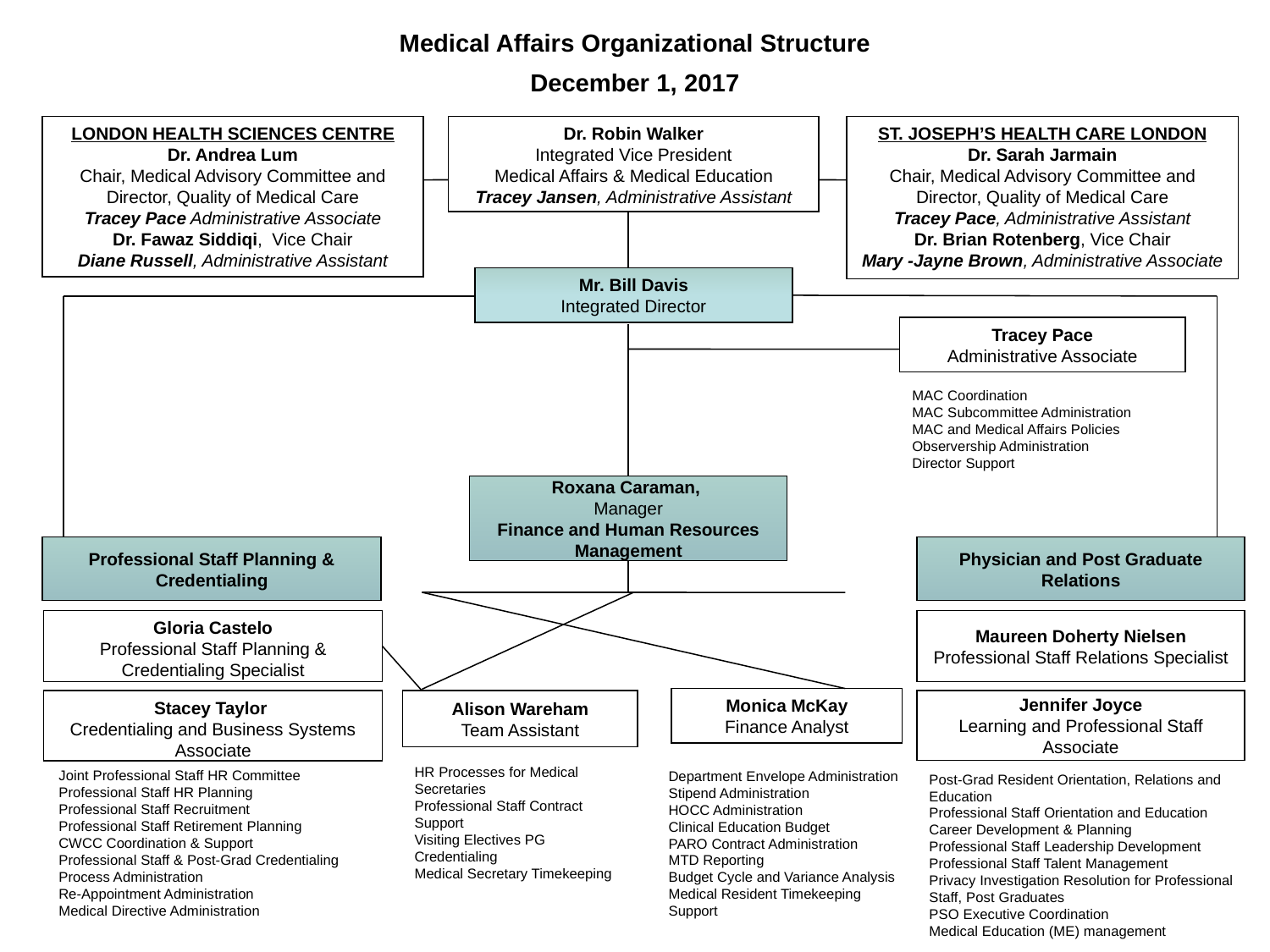

Medical Affairs Organizational Structure
December 1, 2017
LONDON HEALTH SCIENCES CENTRE
Dr. Andrea Lum
Chair, Medical Advisory Committee and Director, Quality of Medical Care
Tracey Pace Administrative Associate
Dr. Fawaz Siddiqi,  Vice Chair
Diane Russell, Administrative Assistant
Dr. Robin Walker
Integrated Vice President
Medical Affairs & Medical Education
Tracey Jansen, Administrative Assistant
ST. JOSEPH’S HEALTH CARE LONDON
Dr. Sarah Jarmain
Chair, Medical Advisory Committee and Director, Quality of Medical Care
Tracey Pace, Administrative Assistant
Dr. Brian Rotenberg, Vice Chair
Mary -Jayne Brown, Administrative Associate

Mr. Bill Davis
Integrated Director
Tracey Pace
Administrative Associate

MAC Coordination
MAC Subcommittee Administration
MAC and Medical Affairs Policies
Observership Administration
Director Support

Roxana Caraman,
Manager
Finance and Human Resources Management
Professional Staff Planning & Credentialing
Physician and Post Graduate Relations

Gloria Castelo
Professional Staff Planning & Credentialing Specialist
Maureen Doherty Nielsen
Professional Staff Relations Specialist
Monica McKay
Finance Analyst
Stacey Taylor
Credentialing and Business Systems Associate

Alison Wareham
Team Assistant
Jennifer Joyce
Learning and Professional Staff Associate
HR Processes for Medical Secretaries
Professional Staff Contract Support
Visiting Electives PG Credentialing
Medical Secretary Timekeeping

Joint Professional Staff HR Committee
Professional Staff HR Planning
Professional Staff Recruitment
Professional Staff Retirement Planning
CWCC Coordination & Support
Professional Staff & Post-Grad Credentialing Process Administration
Re-Appointment Administration
Medical Directive Administration
Department Envelope Administration
Stipend Administration
HOCC Administration
Clinical Education Budget
PARO Contract Administration
MTD Reporting
Budget Cycle and Variance Analysis
Medical Resident Timekeeping Support
Post-Grad Resident Orientation, Relations and Education
Professional Staff Orientation and Education
Career Development & Planning
Professional Staff Leadership Development
Professional Staff Talent Management
Privacy Investigation Resolution for Professional Staff, Post Graduates
PSO Executive Coordination
Medical Education (ME) management